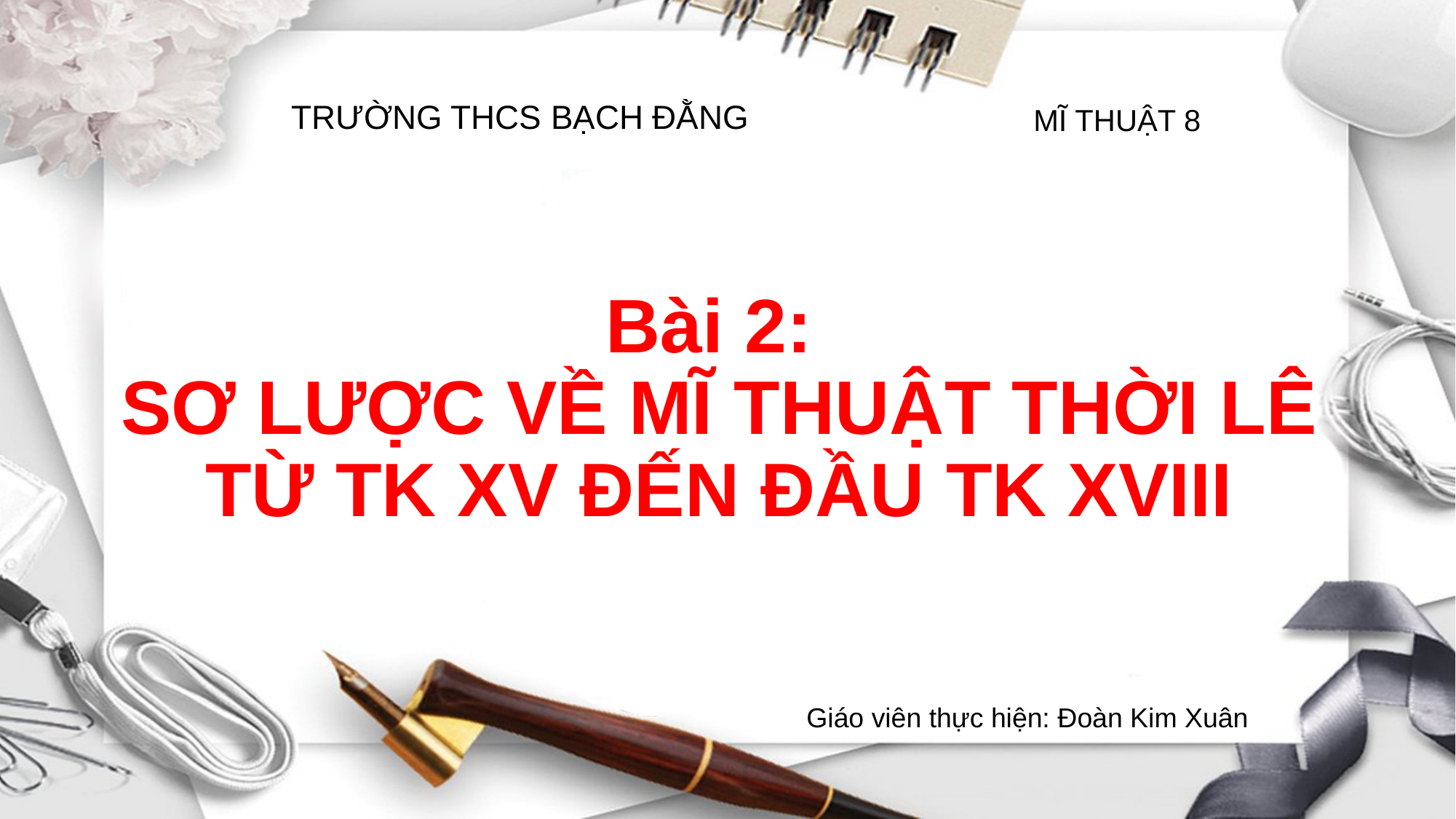

TRƯỜNG THCS BẠCH ĐẰNG
MĨ THUẬT 8
# Bài 2: SƠ LƯỢC VỀ MĨ THUẬT THỜI LÊ TỪ TK XV ĐẾN ĐẦU TK XVIII
Giáo viên thực hiện: Đoàn Kim Xuân